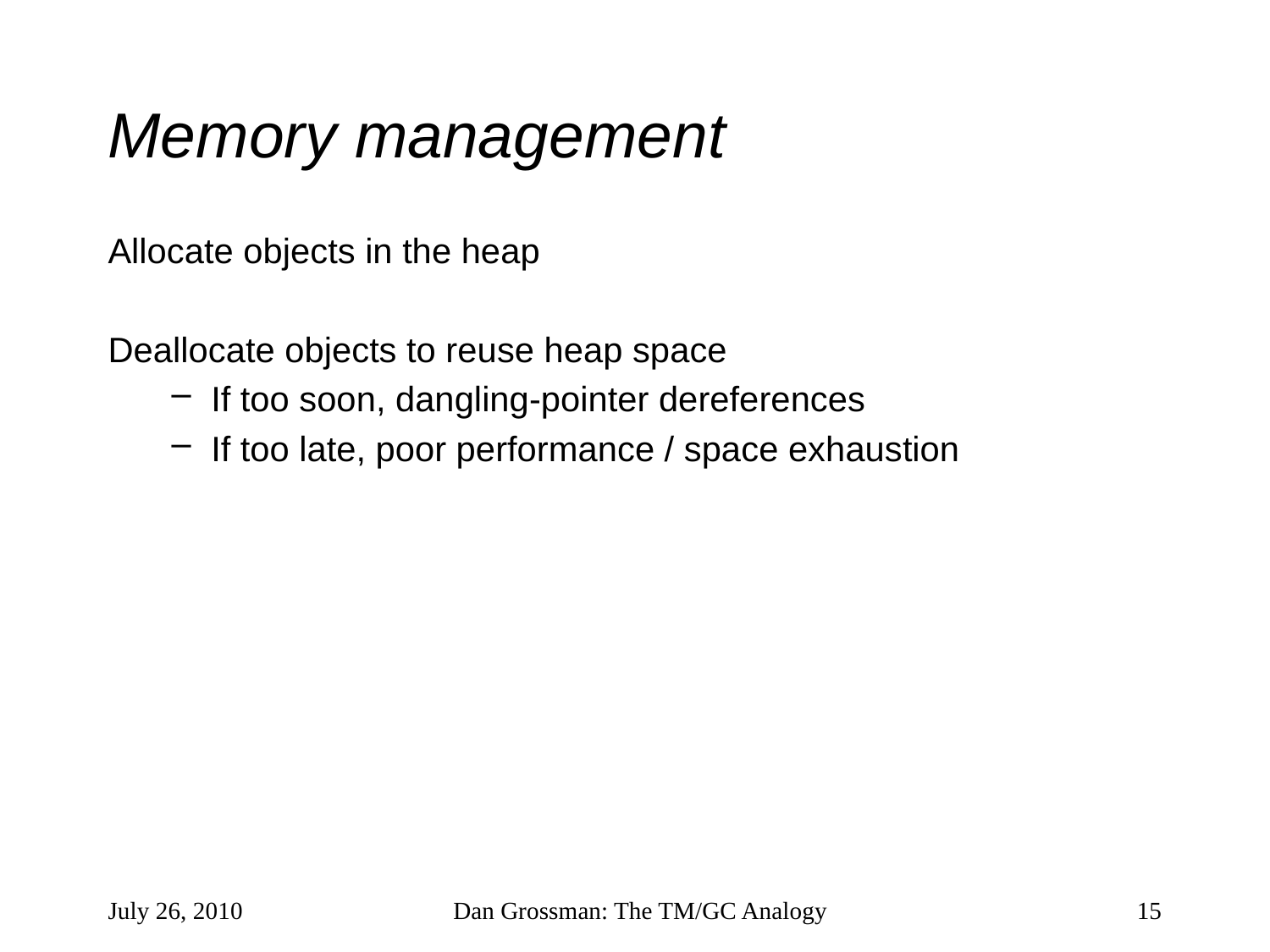

# Memory management
Allocate objects in the heap

Deallocate objects to reuse heap space
If too soon, dangling-pointer dereferences
If too late, poor performance / space exhaustion
July 26, 2010
Dan Grossman: The TM/GC Analogy
15